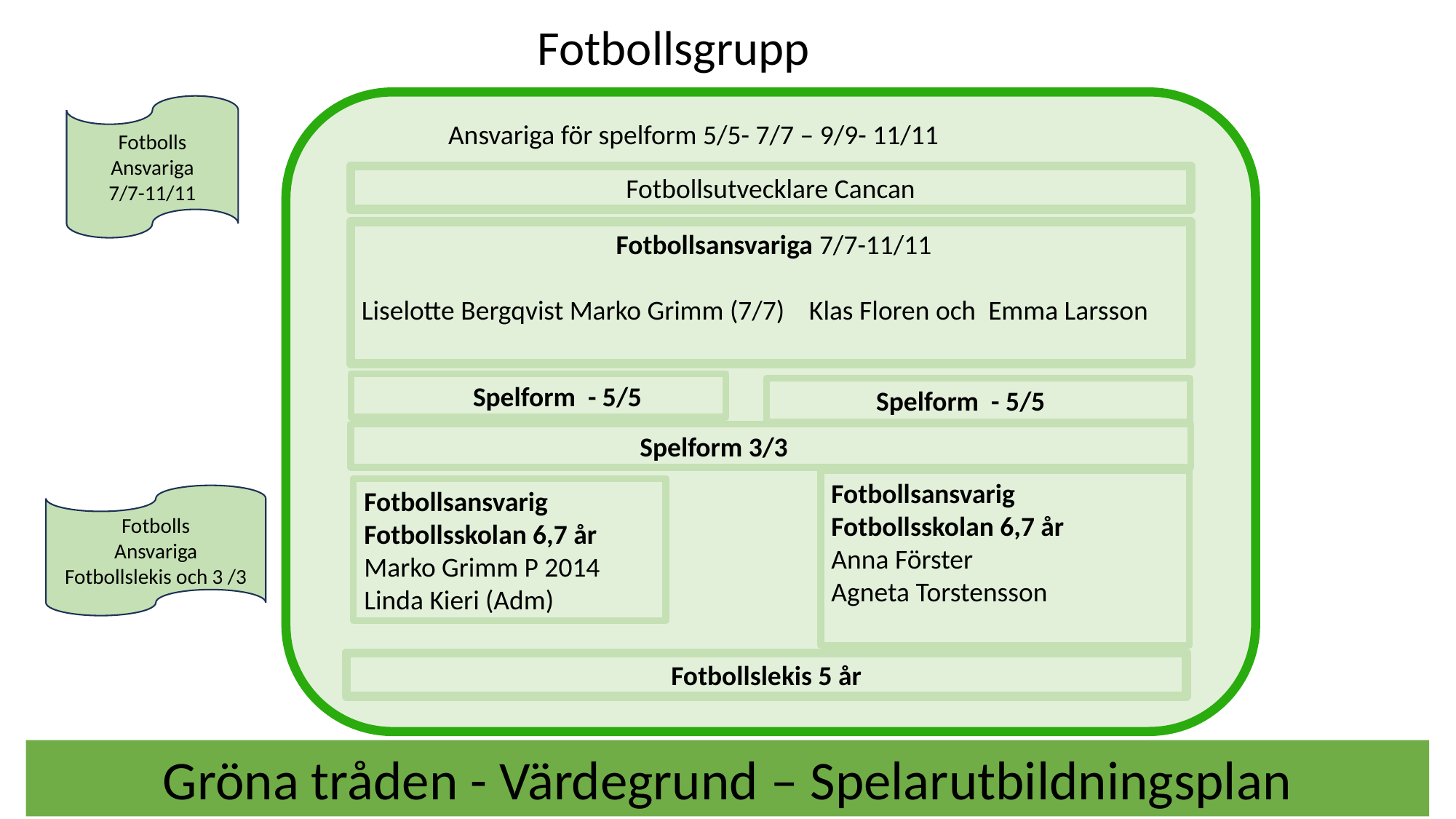

Fotbollsgrupp

Fotbolls
Ansvariga
7/7-11/11
Ansvariga för spelform 5/5- 7/7 – 9/9- 11/11
Fotbollsutvecklare Cancan
 Fotbollsansvariga 7/7-11/11

Liselotte Bergqvist Marko Grimm (7/7)    Klas Floren och  Emma Larsson

                  Spelform  - 5/5
                Spelform  - 5/5
                                             Spelform 3/3
Fotbollsansvarig
Fotbollsskolan 6,7 år
Anna Förster
Agneta Torstensson

Fotbollsansvarig Fotbollsskolan 6,7 år
Marko Grimm P 2014
Linda Kieri (Adm)
Fotbolls
Ansvariga
Fotbollslekis och 3 /3
Fotbollslekis 5 år
Gröna tråden - Värdegrund – Spelarutbildningsplan